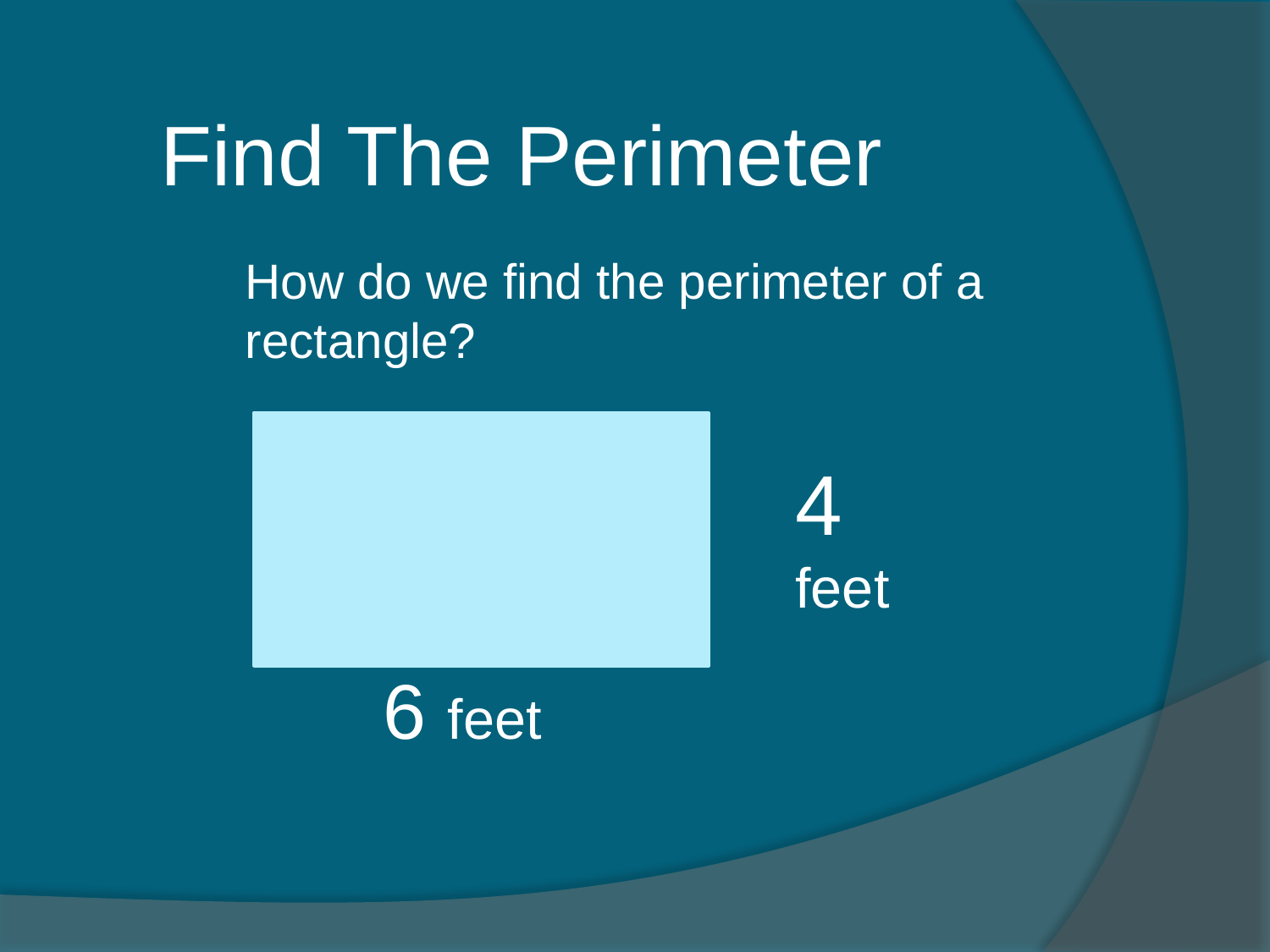

Find The Perimeter
How do we find the perimeter of a rectangle?

4 feet
6 feet